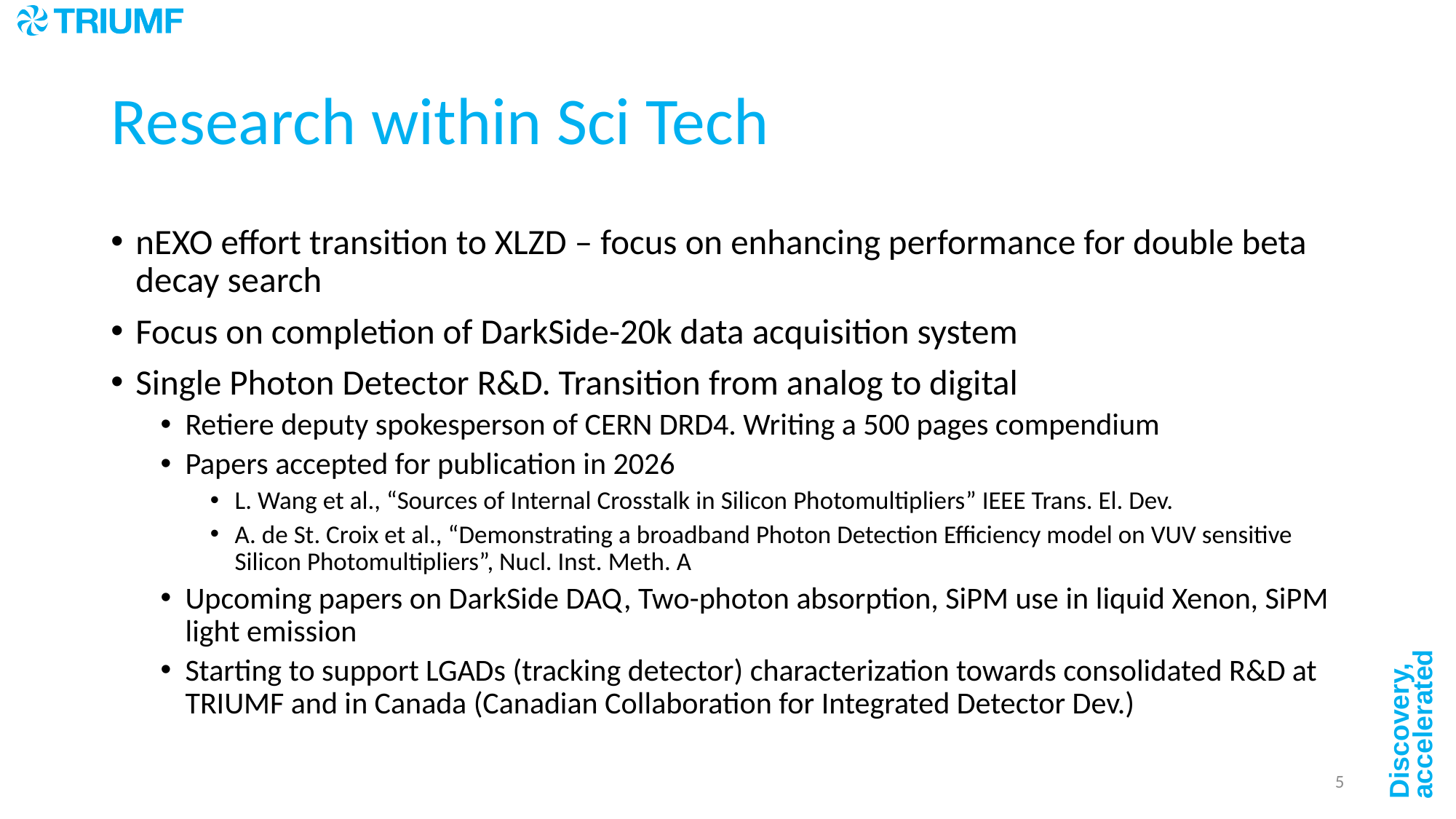

# Research within Sci Tech
nEXO effort transition to XLZD – focus on enhancing performance for double beta decay search
Focus on completion of DarkSide-20k data acquisition system
Single Photon Detector R&D. Transition from analog to digital
Retiere deputy spokesperson of CERN DRD4. Writing a 500 pages compendium
Papers accepted for publication in 2026
L. Wang et al., “Sources of Internal Crosstalk in Silicon Photomultipliers” IEEE Trans. El. Dev.
A. de St. Croix et al., “Demonstrating a broadband Photon Detection Efficiency model on VUV sensitive Silicon Photomultipliers”, Nucl. Inst. Meth. A
Upcoming papers on DarkSide DAQ, Two-photon absorption, SiPM use in liquid Xenon, SiPM light emission
Starting to support LGADs (tracking detector) characterization towards consolidated R&D at TRIUMF and in Canada (Canadian Collaboration for Integrated Detector Dev.)

5